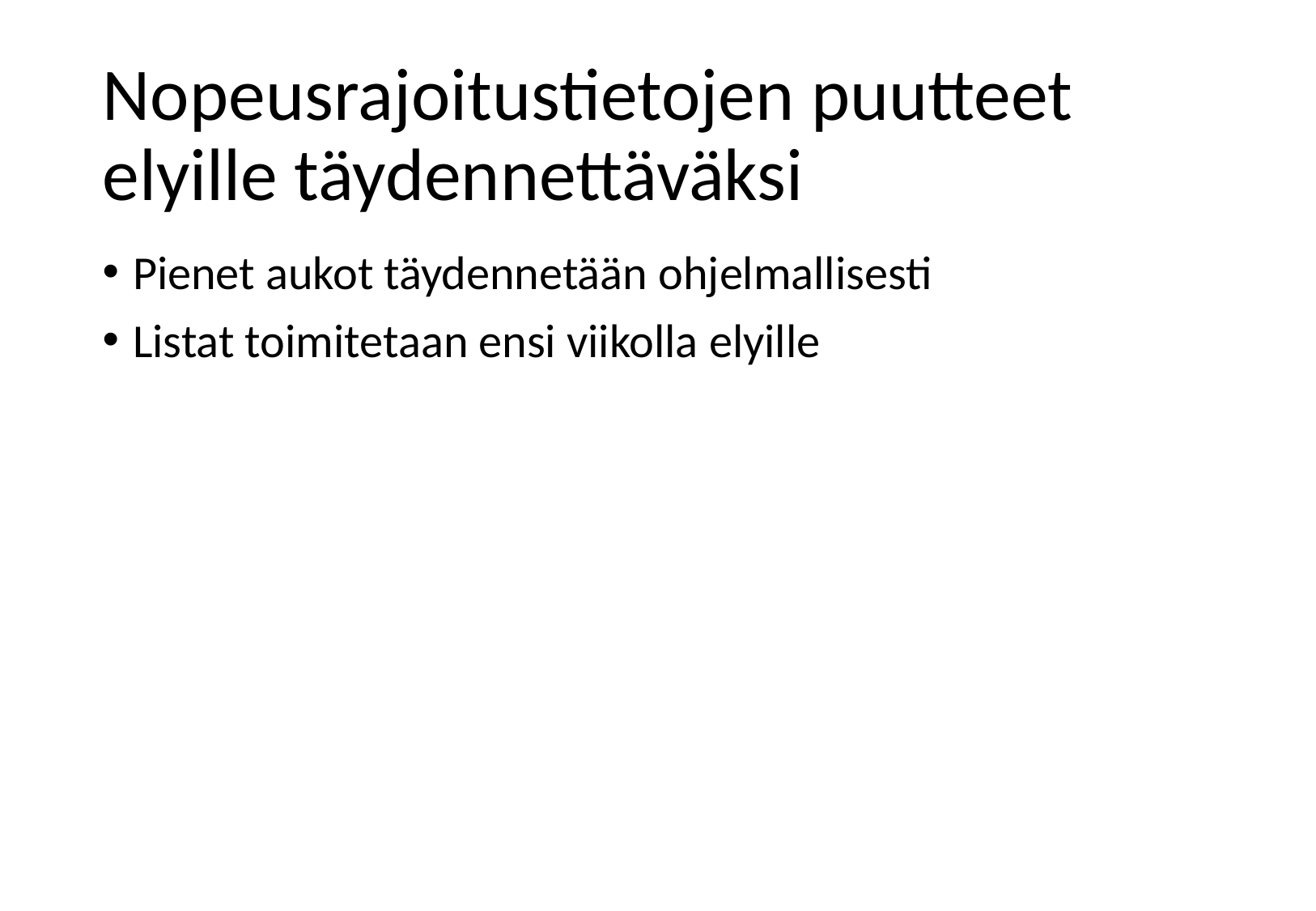

# Nopeusrajoitustietojen puutteet elyille täydennettäväksi
Pienet aukot täydennetään ohjelmallisesti
Listat toimitetaan ensi viikolla elyille